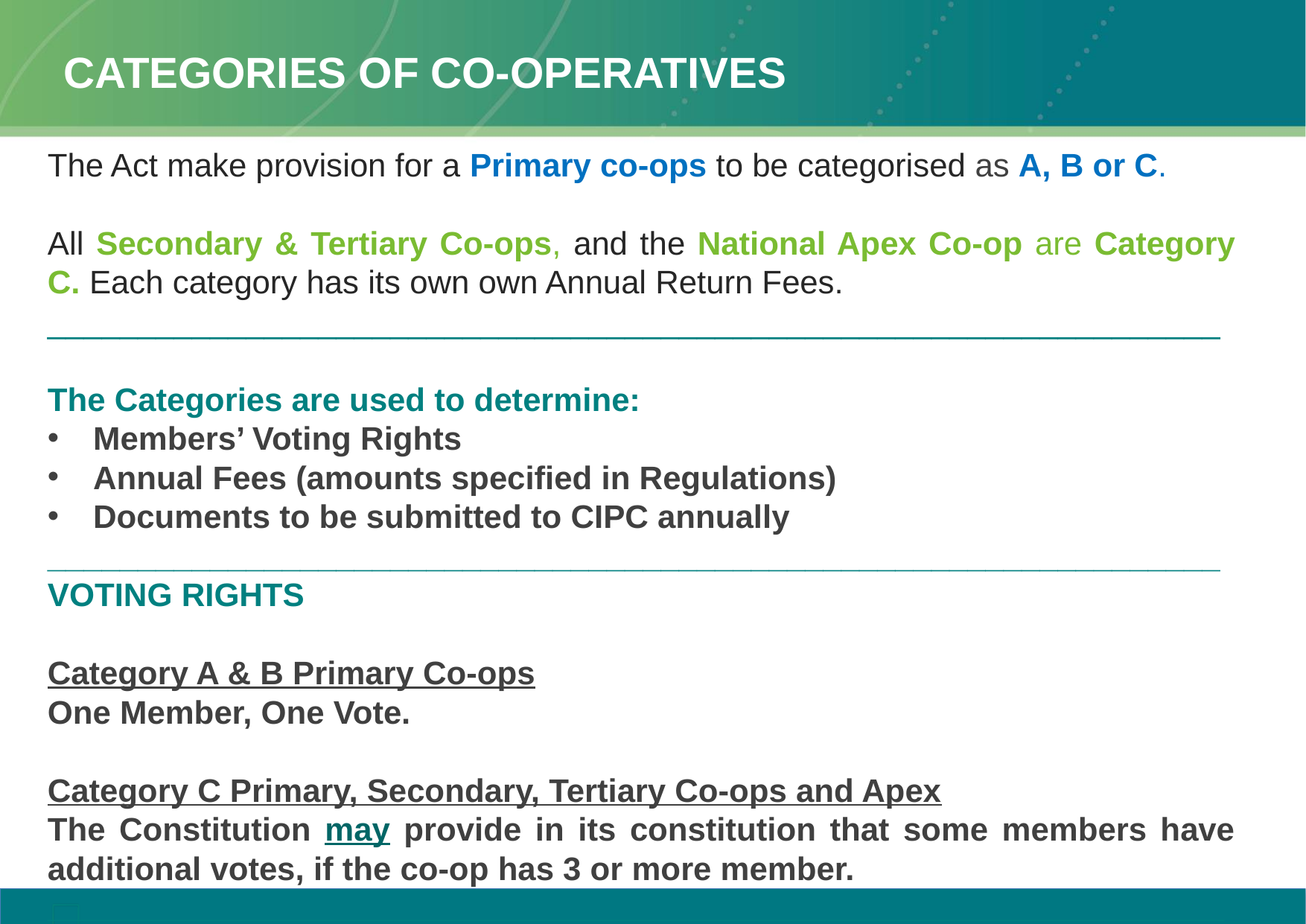

# CATEGORIES OF CO-OPerativeS
The Act make provision for a Primary co-ops to be categorised as A, B or C.

All Secondary & Tertiary Co-ops, and the National Apex Co-op are Category C. Each category has its own own Annual Return Fees.
_________________________________________________________________

The Categories are used to determine:
Members’ Voting Rights
Annual Fees (amounts specified in Regulations)
Documents to be submitted to CIPC annually
_________________________________________________________________
VOTING RIGHTS

Category A & B Primary Co-ops
One Member, One Vote.

Category C Primary, Secondary, Tertiary Co-ops and Apex
The Constitution may provide in its constitution that some members have additional votes, if the co-op has 3 or more member.
____________________________________________________________________